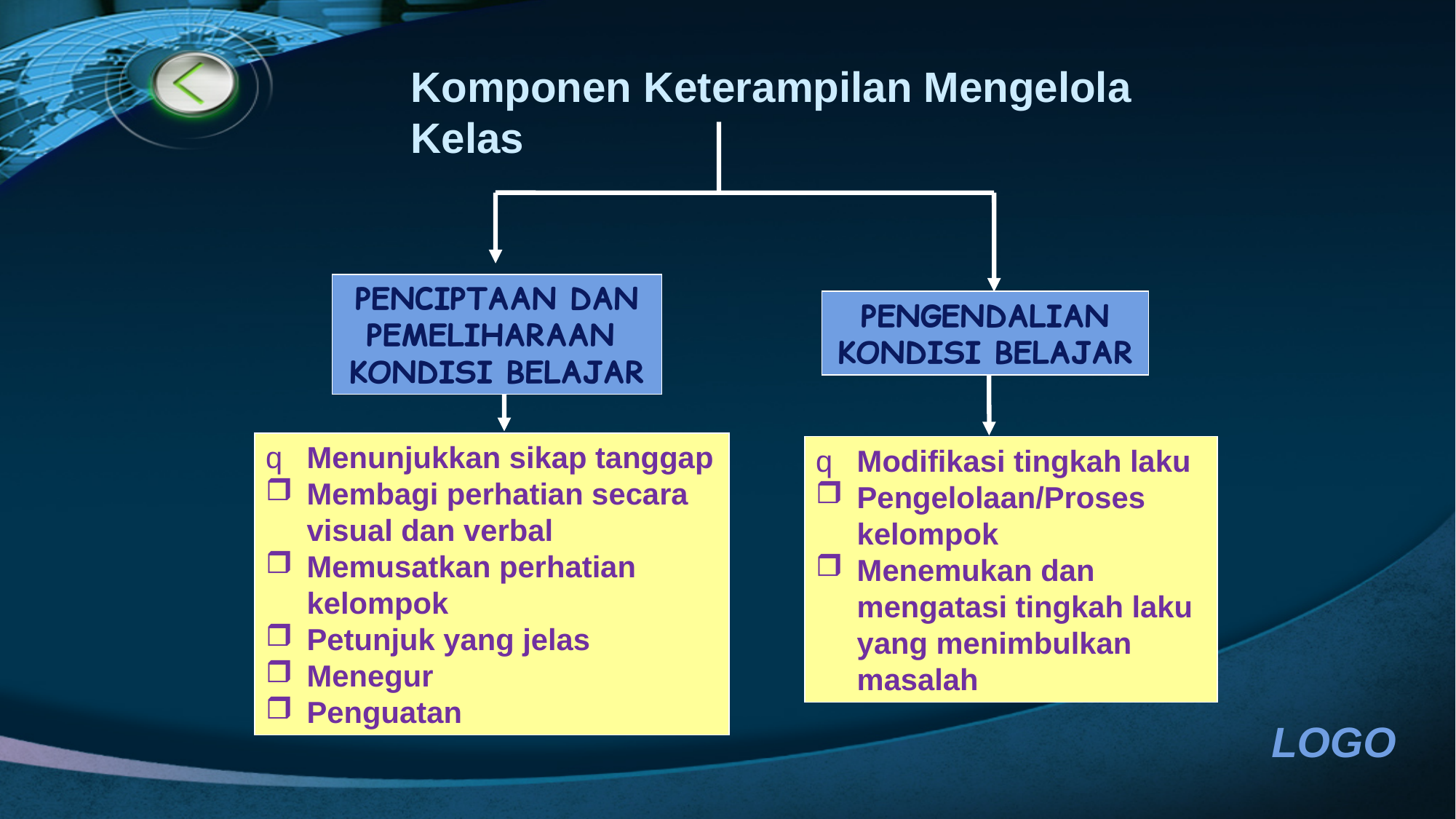

Komponen Keterampilan Mengelola Kelas

PENCIPTAAN DAN PEMELIHARAAN
KONDISI BELAJAR
PENGENDALIAN
KONDISI BELAJAR

q	Menunjukkan sikap tanggap
Membagi perhatian secara visual dan verbal
Memusatkan perhatian kelompok
Petunjuk yang jelas
Menegur
Penguatan
q	Modifikasi tingkah laku
Pengelolaan/Proses kelompok
Menemukan dan mengatasi tingkah laku yang menimbulkan masalah